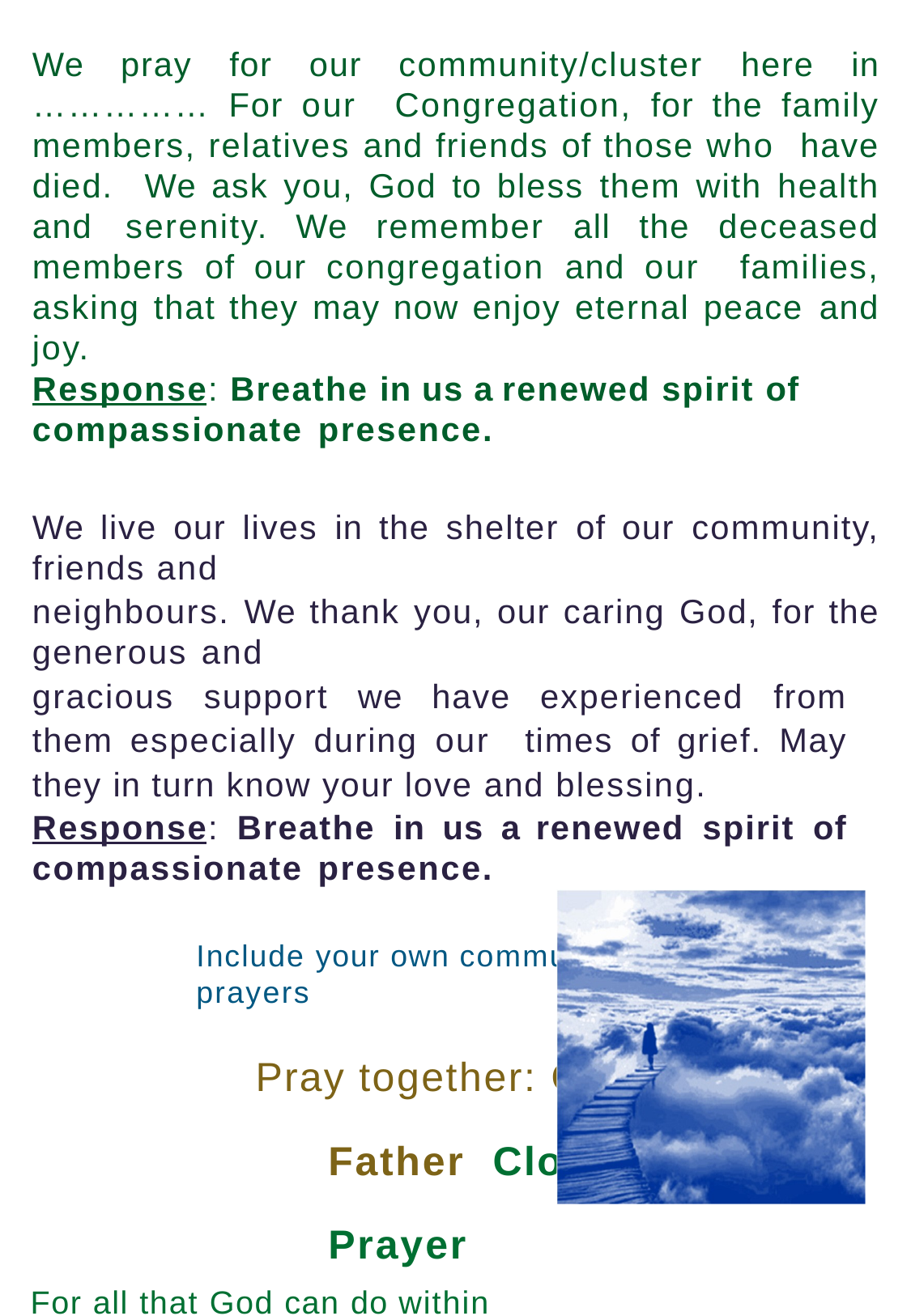

We pray for our community/cluster here in …………… For our  Congregation, for the family members, relatives and friends of those who  have died.  We ask you, God to bless them with health and serenity. We remember all the deceased members of our congregation and our  families, asking that they may now enjoy eternal peace and joy.
Response: Breathe in us a renewed spirit of compassionate presence.

We live our lives in the shelter of our community, friends and
neighbours. We thank you, our caring God, for the generous and
gracious support we have experienced from them especially during our  times of grief. May they in turn know your love and blessing.
Response: Breathe in us a renewed spirit of compassionate presence.

Include your own community/personal prayers
Pray together: Our Father  Closing Prayer
For all that God can do within us;  for all that God can do without us  Thanks be to God
For all in whom Christ lives before us;  for all in whom Christ lives beside us
Thanks be to God

For all that the Spirit wants to bring us;  for where the Spirit wants to send us
Thanks be to God

Page 11